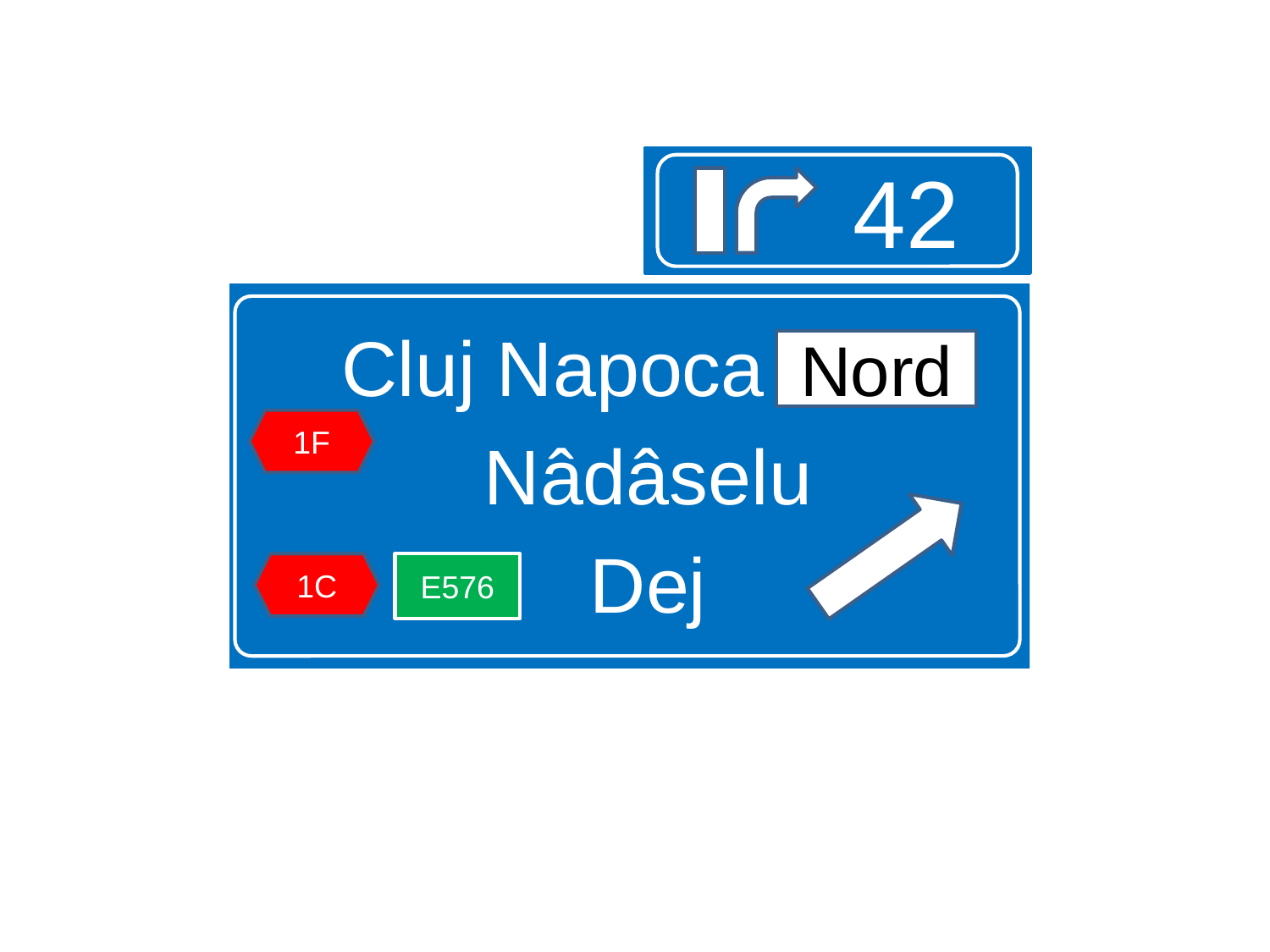

42

Cluj Napoca Nord
Nâdâselu
Dej

Nord
1F

1C
E576